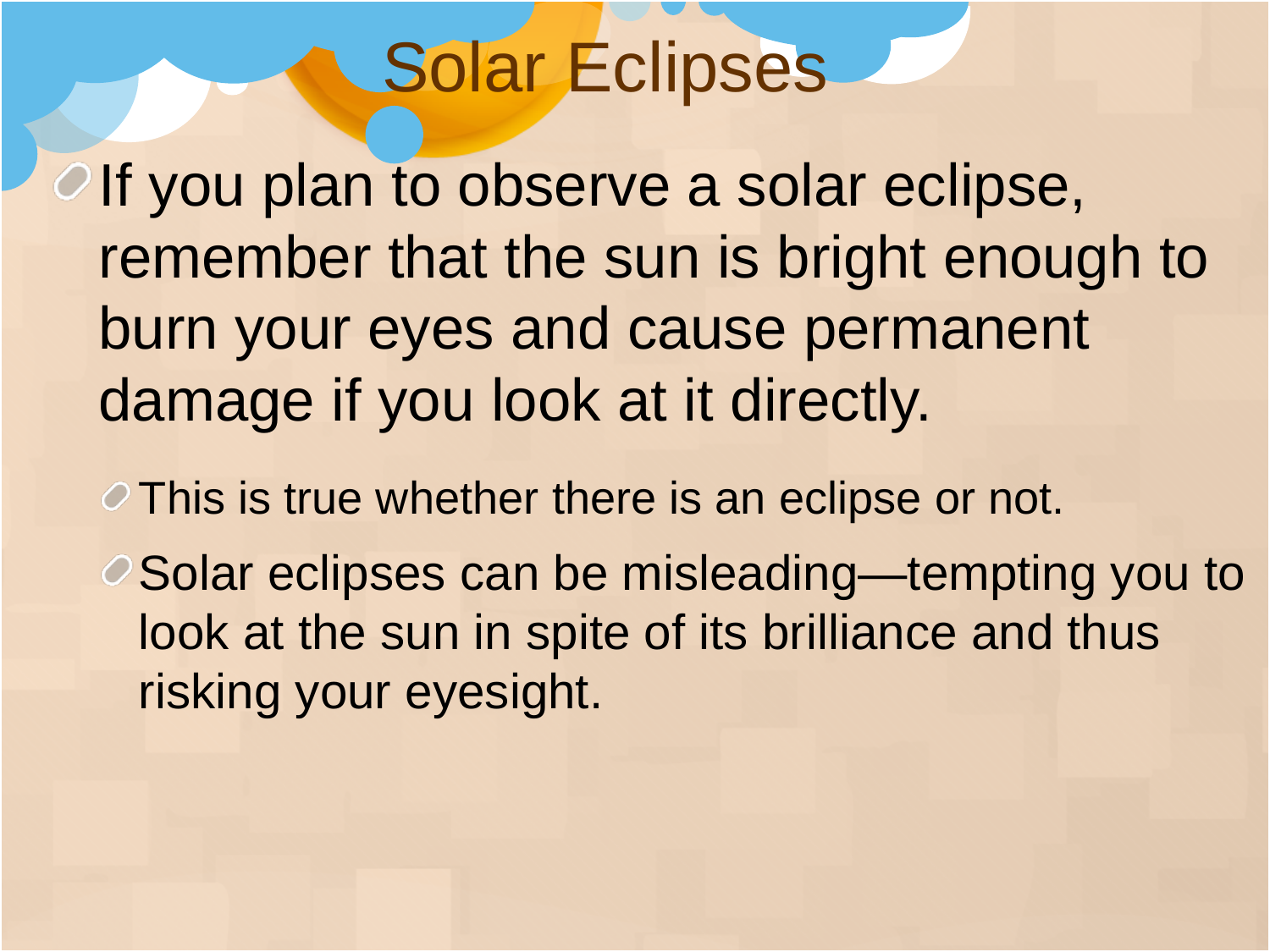

Solar Eclipses
If you plan to observe a solar eclipse, remember that the sun is bright enough to burn your eyes and cause permanent damage if you look at it directly.
This is true whether there is an eclipse or not.
Solar eclipses can be misleading—tempting you to look at the sun in spite of its brilliance and thus risking your eyesight.